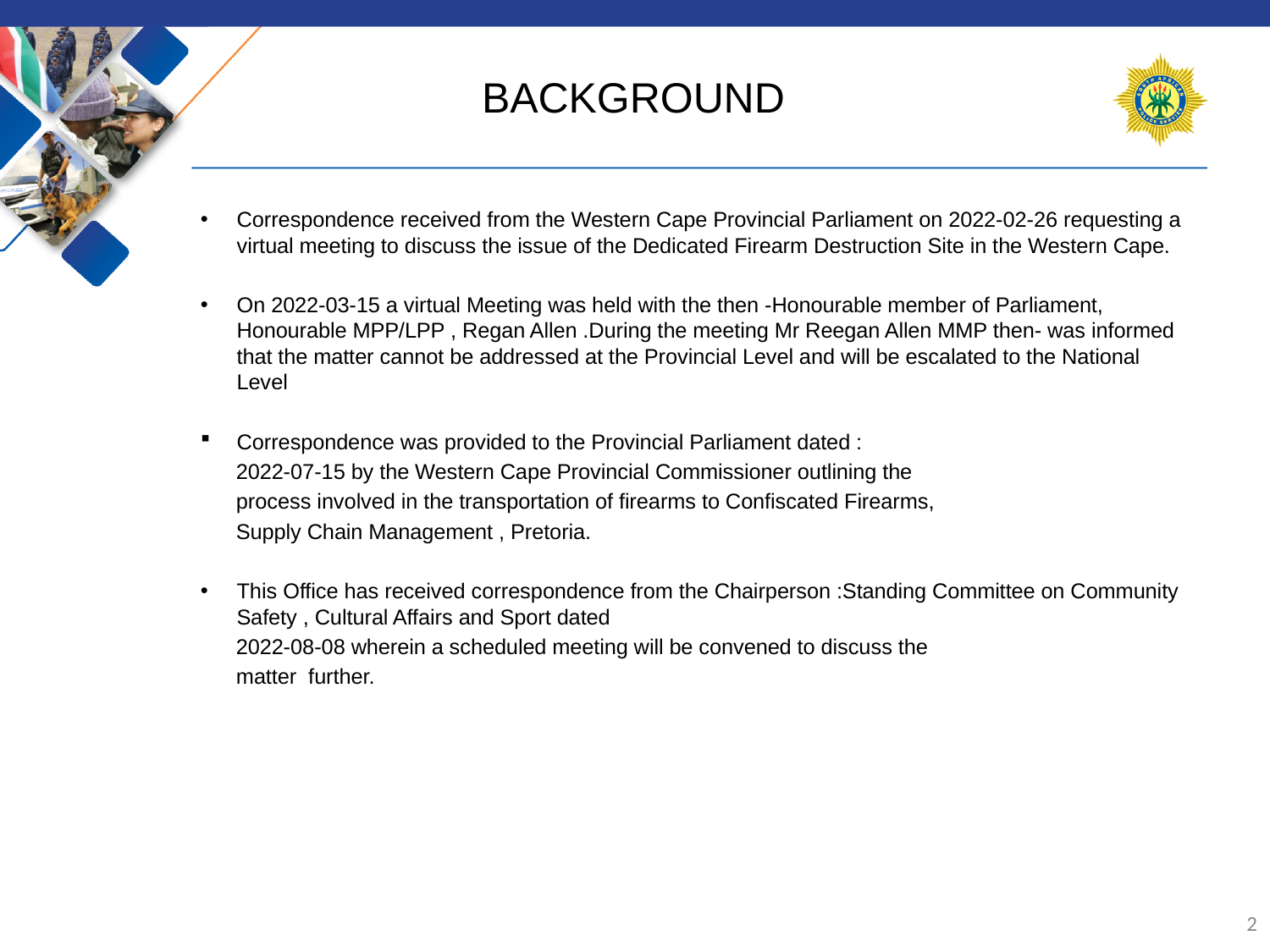

BACKGROUND

Correspondence received from the Western Cape Provincial Parliament on 2022-02-26 requesting a virtual meeting to discuss the issue of the Dedicated Firearm Destruction Site in the Western Cape.

On 2022-03-15 a virtual Meeting was held with the then -Honourable member of Parliament, Honourable MPP/LPP , Regan Allen .During the meeting Mr Reegan Allen MMP then- was informed that the matter cannot be addressed at the Provincial Level and will be escalated to the National Level

Correspondence was provided to the Provincial Parliament dated :
      2022-07-15 by the Western Cape Provincial Commissioner outlining the
      process involved in the transportation of firearms to Confiscated Firearms,
      Supply Chain Management , Pretoria.

This Office has received correspondence from the Chairperson :Standing Committee on Community Safety , Cultural Affairs and Sport dated
      2022-08-08 wherein a scheduled meeting will be convened to discuss the
      matter  further.

2